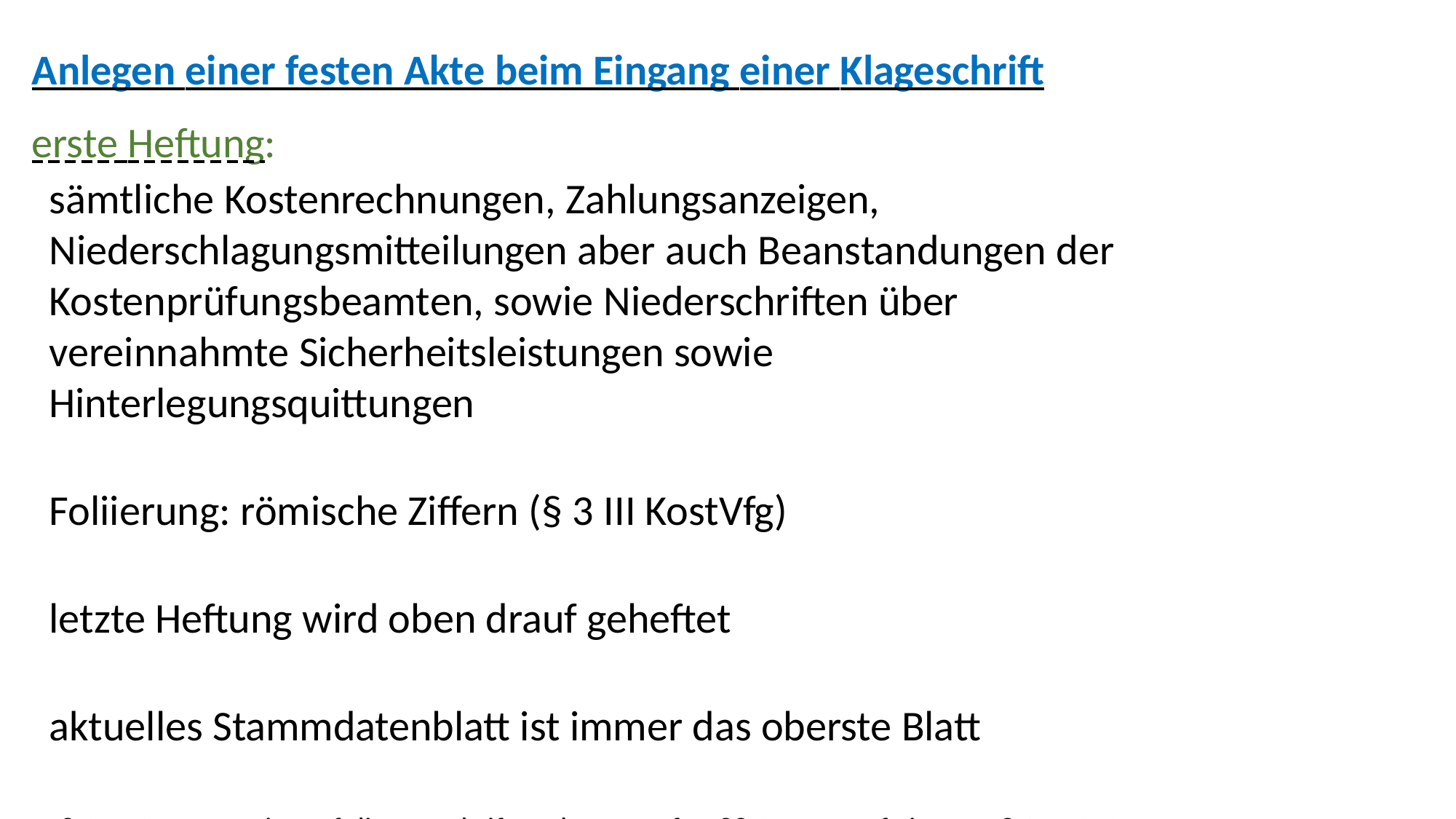

Anlegen einer festen Akte beim Eingang einer Klageschrift
erste Heftung:
sämtliche Kostenrechnungen, Zahlungsanzeigen, Niederschlagungsmitteilungen aber auch Beanstandungen der Kostenprüfungsbeamten, sowie Niederschriften über vereinnahmte Sicherheitsleistungen sowie Hinterlegungsquittungen
Foliierung: römische Ziffern (§ 3 III KostVfg)
letzte Heftung wird oben drauf geheftet
aktuelles Stammdatenblatt ist immer das oberste Blatt

§ 3 VI S. 1 verweist auf die Vorschriften der KostVfg - §§ 3 III KostVfg i. V. m. § 3 VI S. 2 AktO)

26